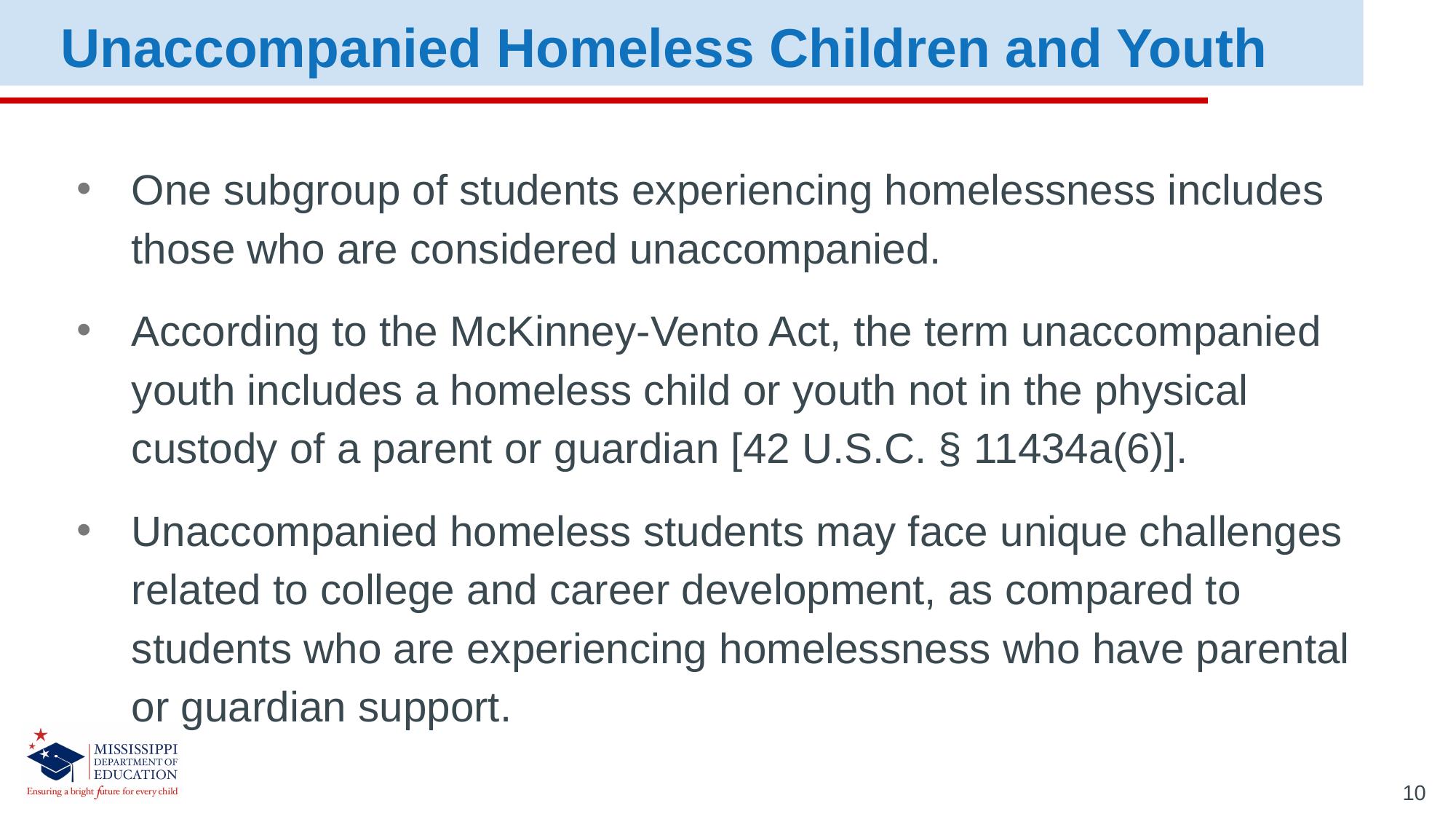

Unaccompanied Homeless Children and Youth
One subgroup of students experiencing homelessness includes those who are considered unaccompanied.
According to the McKinney-Vento Act, the term unaccompanied youth includes a homeless child or youth not in the physical custody of a parent or guardian [42 U.S.C. § 11434a(6)].
Unaccompanied homeless students may face unique challenges related to college and career development, as compared to students who are experiencing homelessness who have parental or guardian support.
10